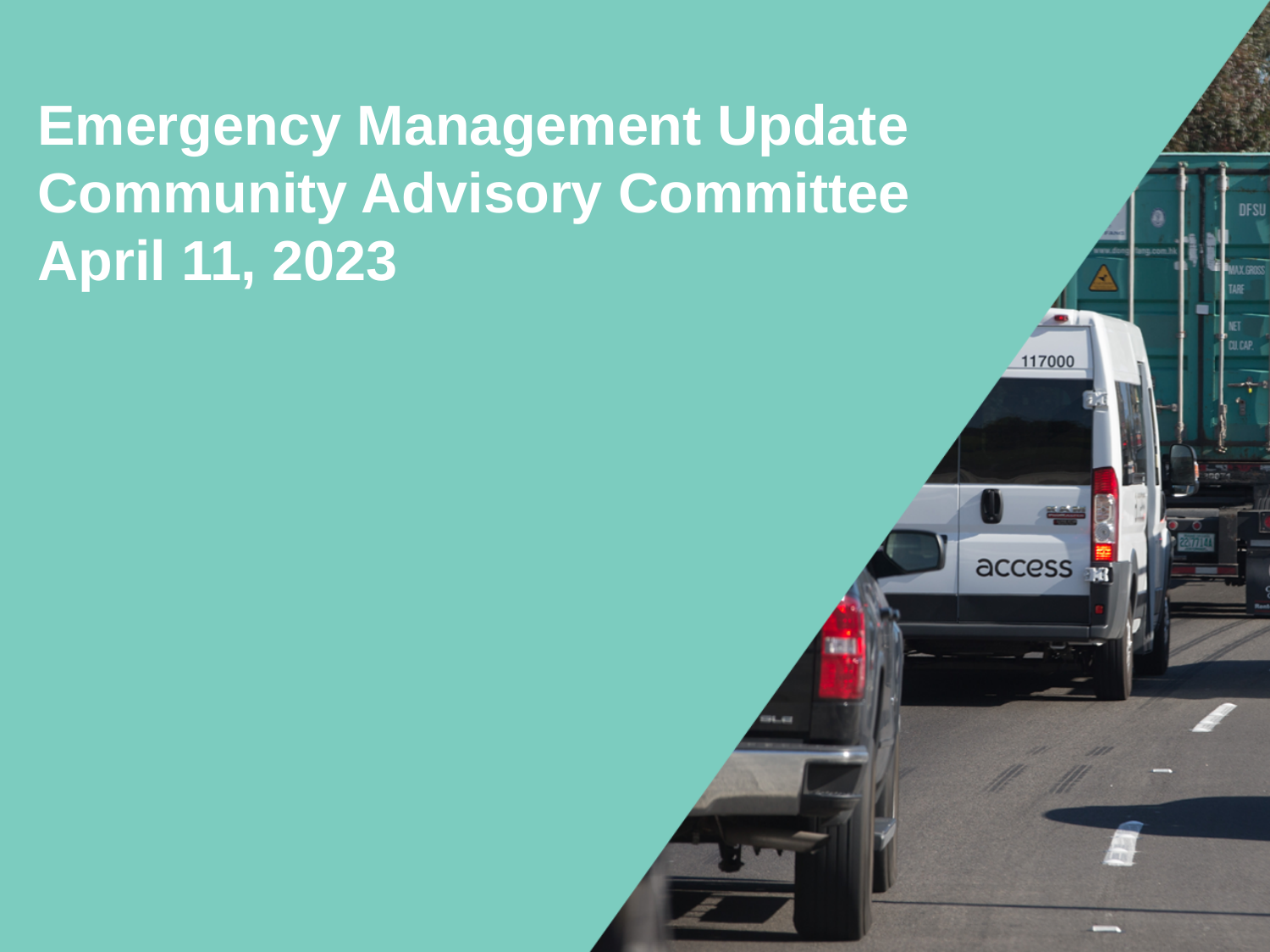

Emergency Management Update
Community Advisory Committee
April 11, 2023